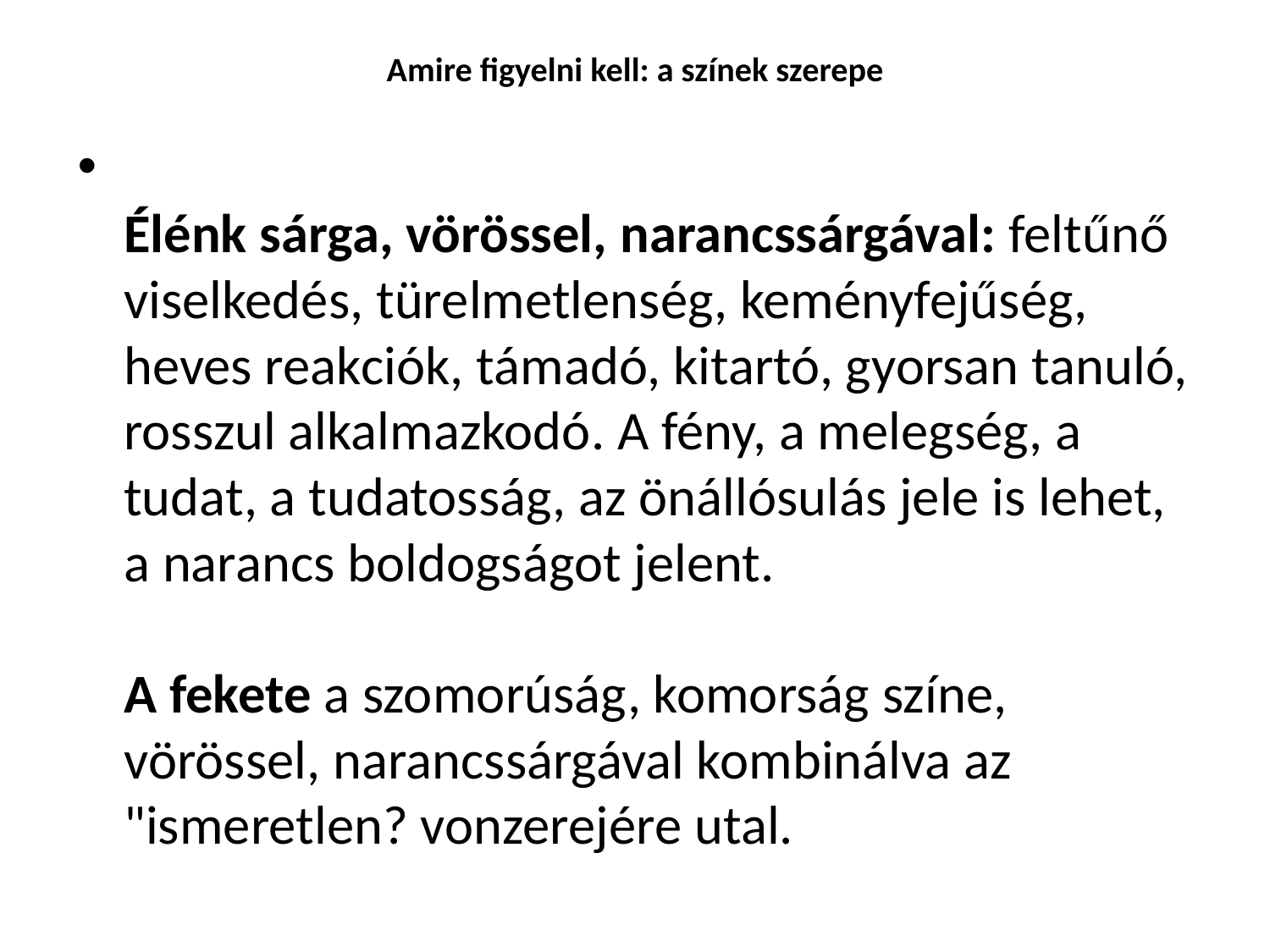

# Amire figyelni kell: a színek szerepe
Élénk sárga, vörössel, narancssárgával: feltűnő viselkedés, türelmetlenség, keményfejűség, heves reakciók, támadó, kitartó, gyorsan tanuló, rosszul alkalmazkodó. A fény, a melegség, a tudat, a tudatosság, az önállósulás jele is lehet, a narancs boldogságot jelent.
A fekete a szomorúság, komorság színe, vörössel, narancssárgával kombinálva az "ismeretlen? vonzerejére utal.